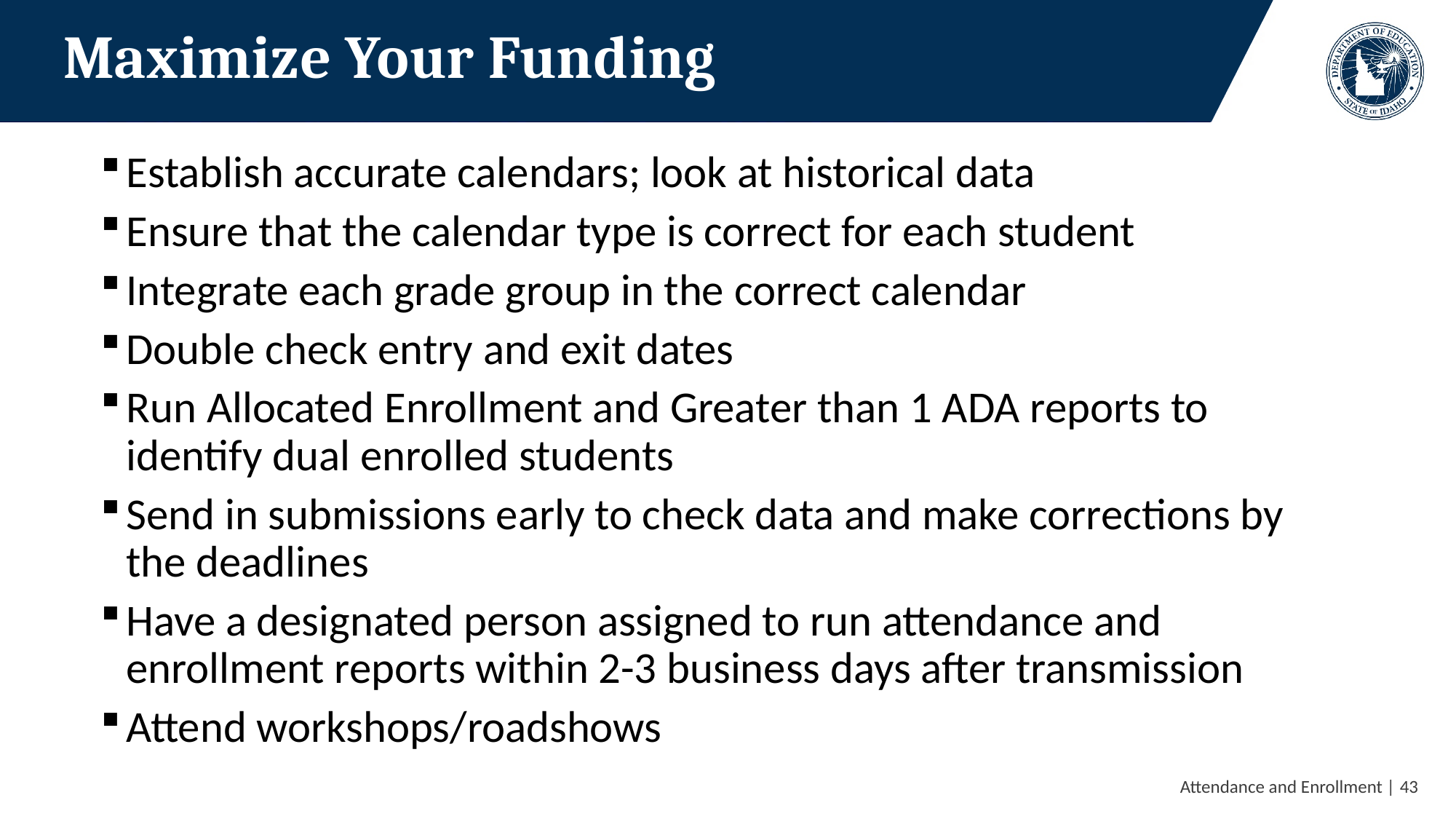

# Maximize Your Funding
Establish accurate calendars; look at historical data
Ensure that the calendar type is correct for each student
Integrate each grade group in the correct calendar
Double check entry and exit dates
Run Allocated Enrollment and Greater than 1 ADA reports to identify dual enrolled students
Send in submissions early to check data and make corrections by the deadlines
Have a designated person assigned to run attendance and enrollment reports within 2-3 business days after transmission
Attend workshops/roadshows

 Attendance and Enrollment | 43